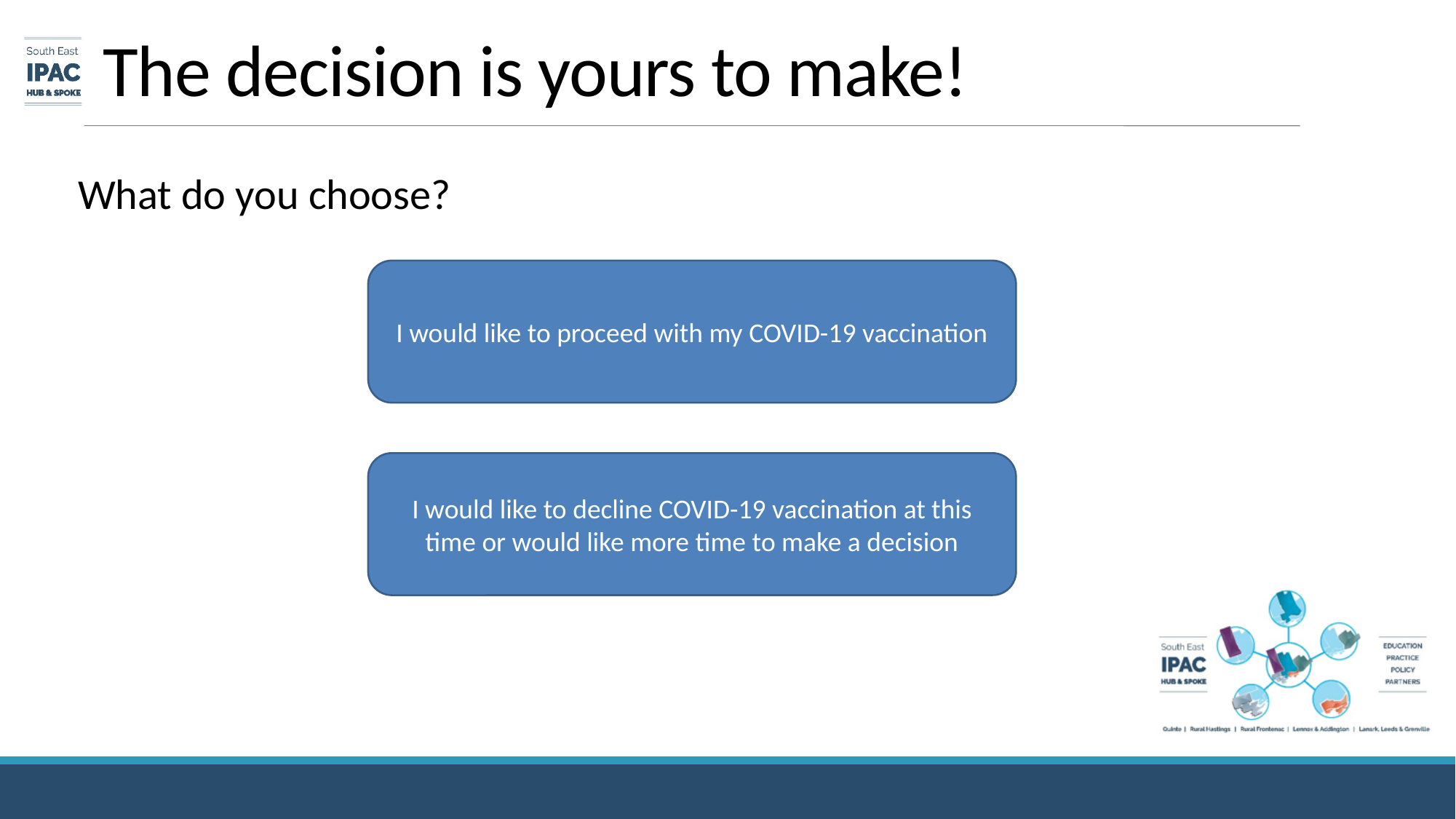

# The decision is yours to make!
What do you choose?

I would like to proceed with my COVID-19 vaccination
I would like to decline COVID-19 vaccination at this time or would like more time to make a decision